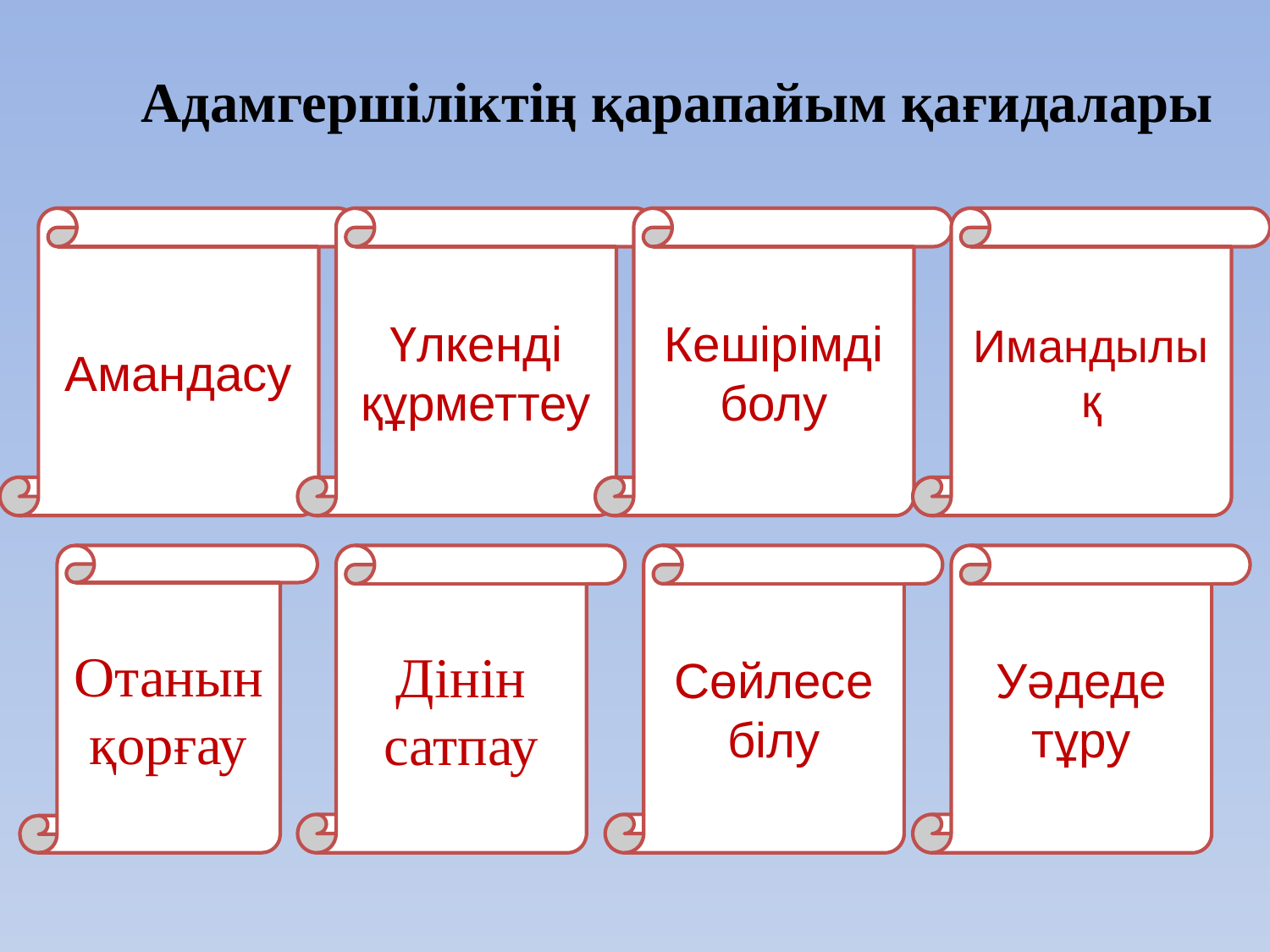

Адамгершіліктің қарапайым қағидалары

Амандасу
Үлкенді құрметтеу
Кешірімді болу
Имандылық
Отанын қорғау
Дінін сатпау
Сөйлесе білу
Уәдеде тұру